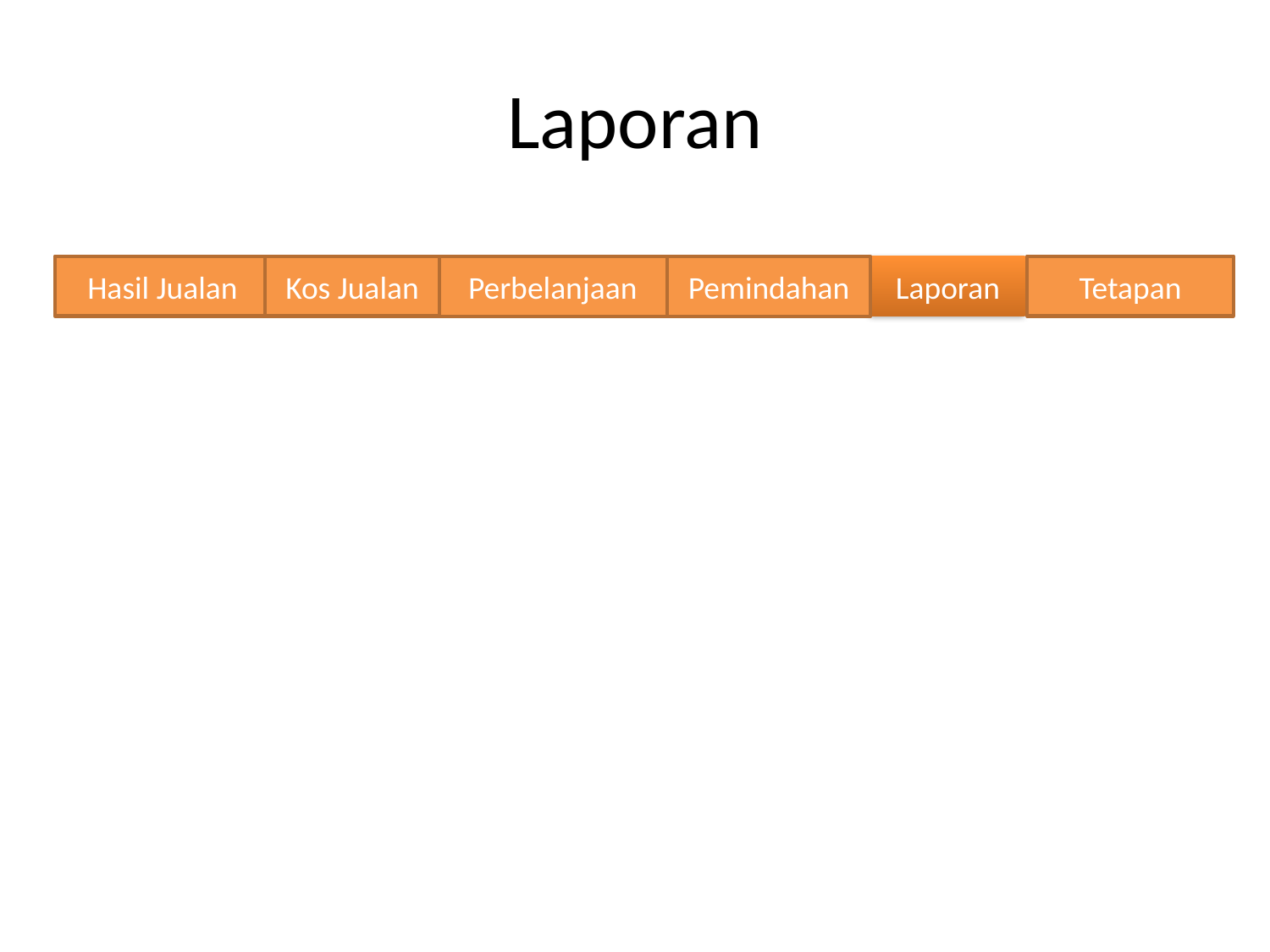

# Laporan
Hasil Jualan
Kos Jualan
Laporan
Tetapan
Perbelanjaan
Pemindahan